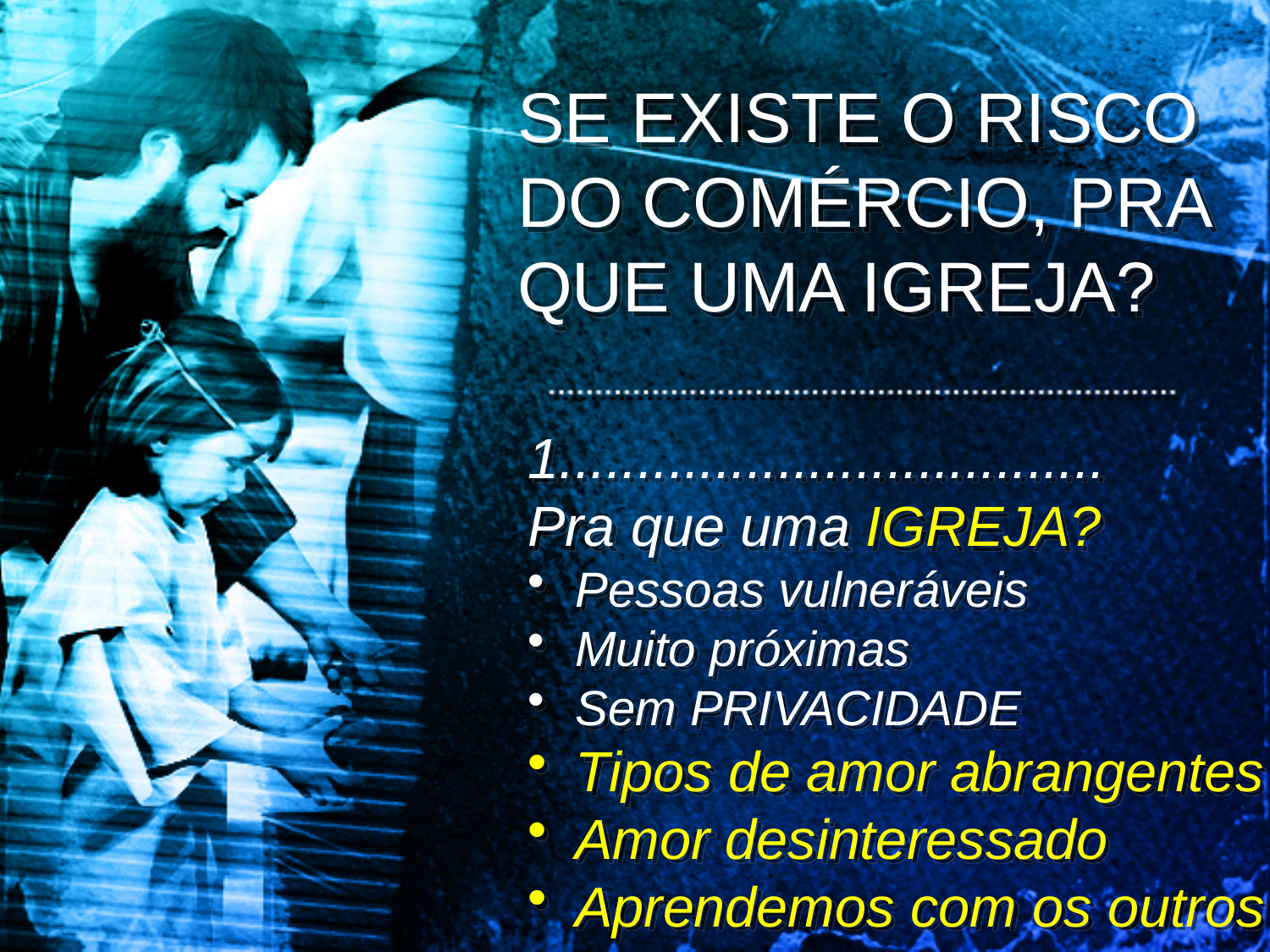

SE EXISTE O RISCO DO COMÉRCIO, PRA QUE UMA IGREJA?
..................................
Pra que uma IGREJA?
Pessoas vulneráveis
Muito próximas
Sem PRIVACIDADE
Tipos de amor abrangentes
Amor desinteressado
Aprendemos com os outros